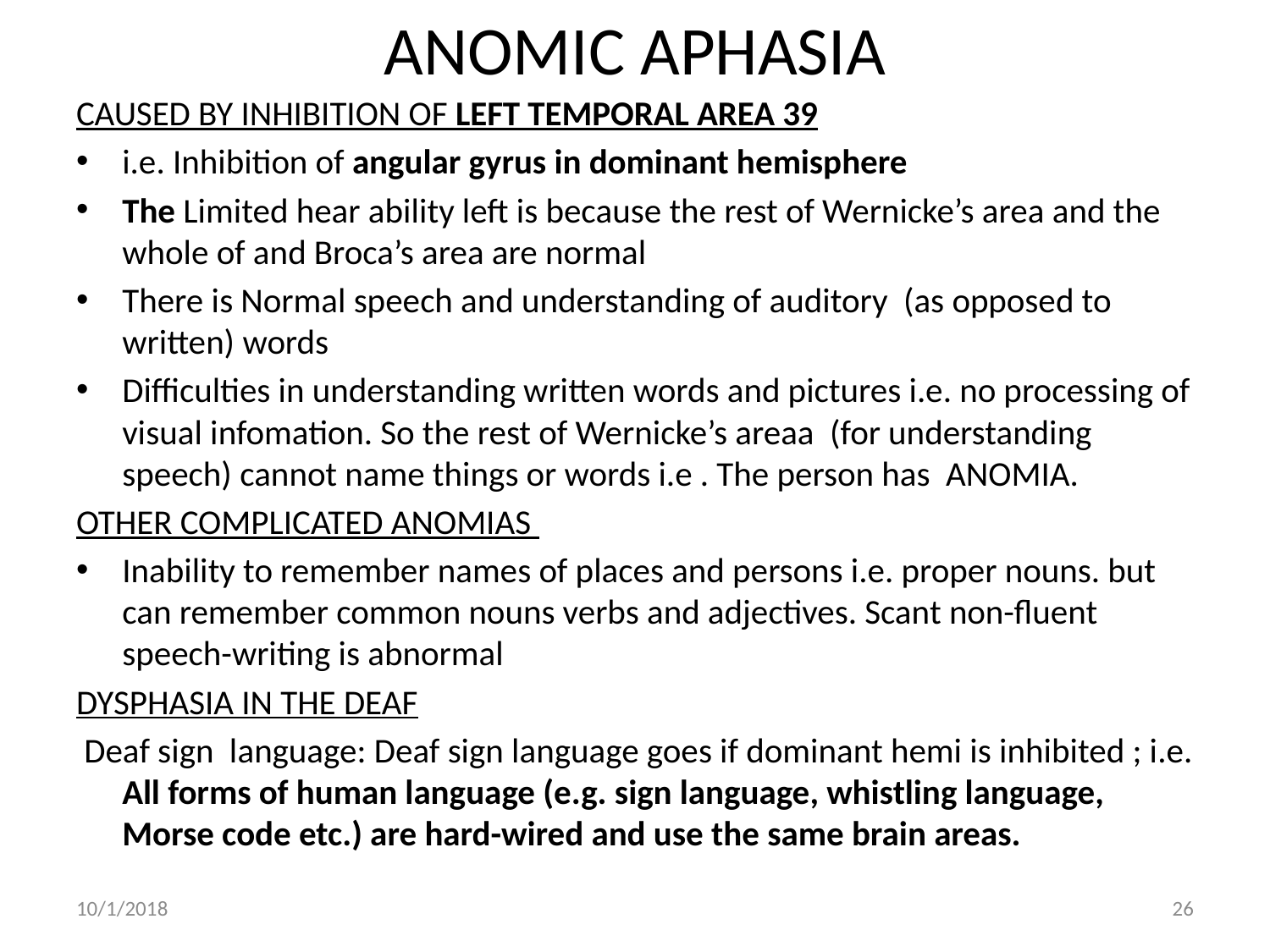

# ANOMIC APHASIA
CAUSED BY INHIBITION OF LEFT TEMPORAL AREA 39
i.e. Inhibition of angular gyrus in dominant hemisphere
The Limited hear ability left is because the rest of Wernicke’s area and the whole of and Broca’s area are normal
There is Normal speech and understanding of auditory  (as opposed to written) words
Difficulties in understanding written words and pictures i.e. no processing of visual infomation. So the rest of Wernicke’s areaa  (for understanding  speech) cannot name things or words i.e . The person has  ANOMIA.
OTHER COMPLICATED ANOMIAS
Inability to remember names of places and persons i.e. proper nouns. but can remember common nouns verbs and adjectives. Scant non-fluent speech-writing is abnormal
DYSPHASIA IN THE DEAF
 Deaf sign  language: Deaf sign language goes if dominant hemi is inhibited ; i.e. All forms of human language (e.g. sign language, whistling language, Morse code etc.) are hard-wired and use the same brain areas.

10/1/2018
26